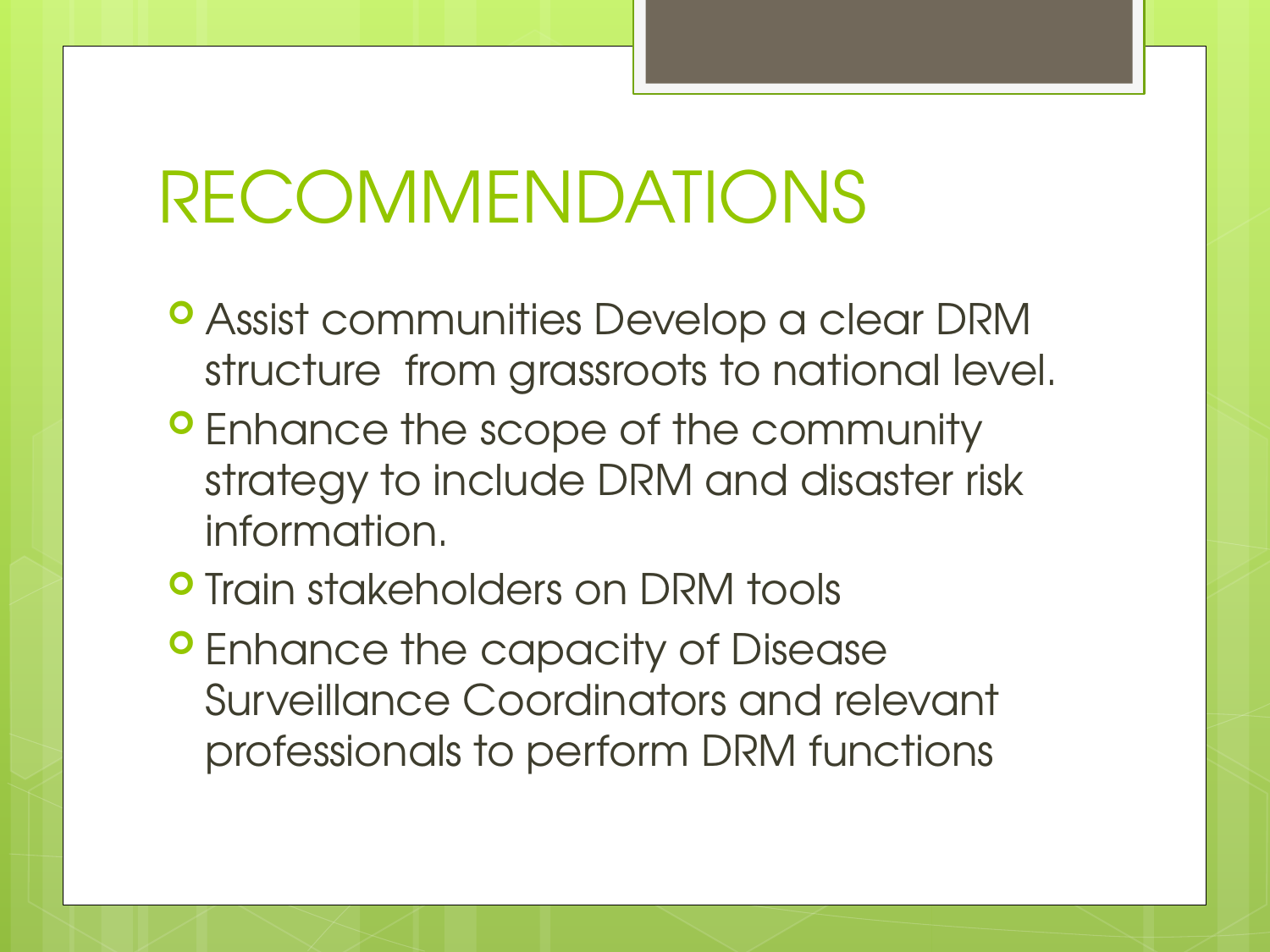

# RECOMMENDATIONS
Assist communities Develop a clear DRM structure  from grassroots to national level.
Enhance the scope of the community strategy to include DRM and disaster risk information.
Train stakeholders on DRM tools
Enhance the capacity of Disease Surveillance Coordinators and relevant professionals to perform DRM functions